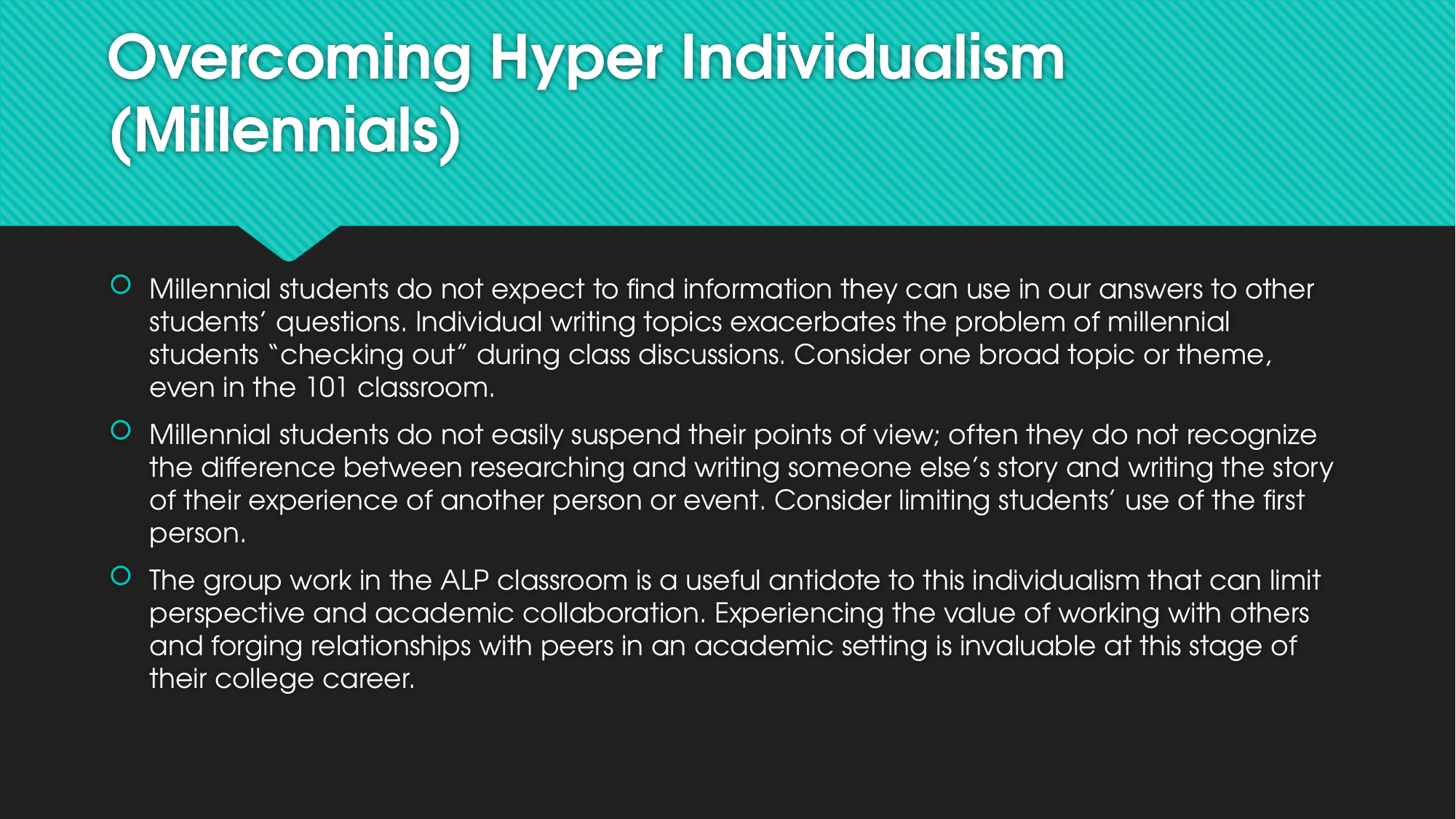

# Overcoming Hyper Individualism (Millennials)
Millennial students do not expect to find information they can use in our answers to other students’ questions. Individual writing topics exacerbates the problem of millennial students “checking out” during class discussions. Consider one broad topic or theme, even in the 101 classroom.
Millennial students do not easily suspend their points of view; often they do not recognize the difference between researching and writing someone else’s story and writing the story of their experience of another person or event. Consider limiting students’ use of the first person.
The group work in the ALP classroom is a useful antidote to this individualism that can limit perspective and academic collaboration. Experiencing the value of working with others and forging relationships with peers in an academic setting is invaluable at this stage of their college career.